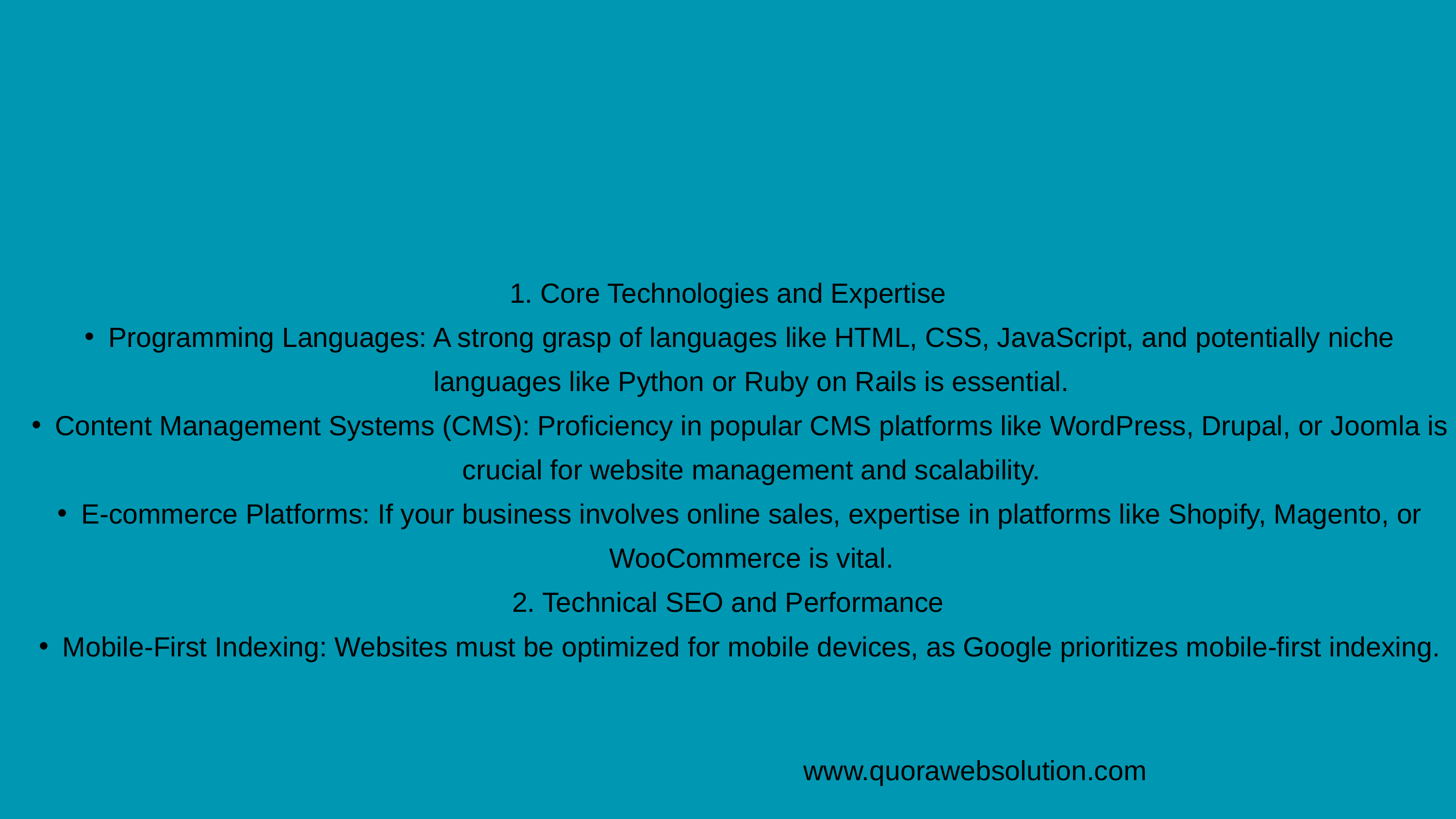

1. Core Technologies and Expertise
Programming Languages: A strong grasp of languages like HTML, CSS, JavaScript, and potentially niche languages like Python or Ruby on Rails is essential.
Content Management Systems (CMS): Proficiency in popular CMS platforms like WordPress, Drupal, or Joomla is crucial for website management and scalability.
E-commerce Platforms: If your business involves online sales, expertise in platforms like Shopify, Magento, or WooCommerce is vital.
2. Technical SEO and Performance
Mobile-First Indexing: Websites must be optimized for mobile devices, as Google prioritizes mobile-first indexing.

www.quorawebsolution.com